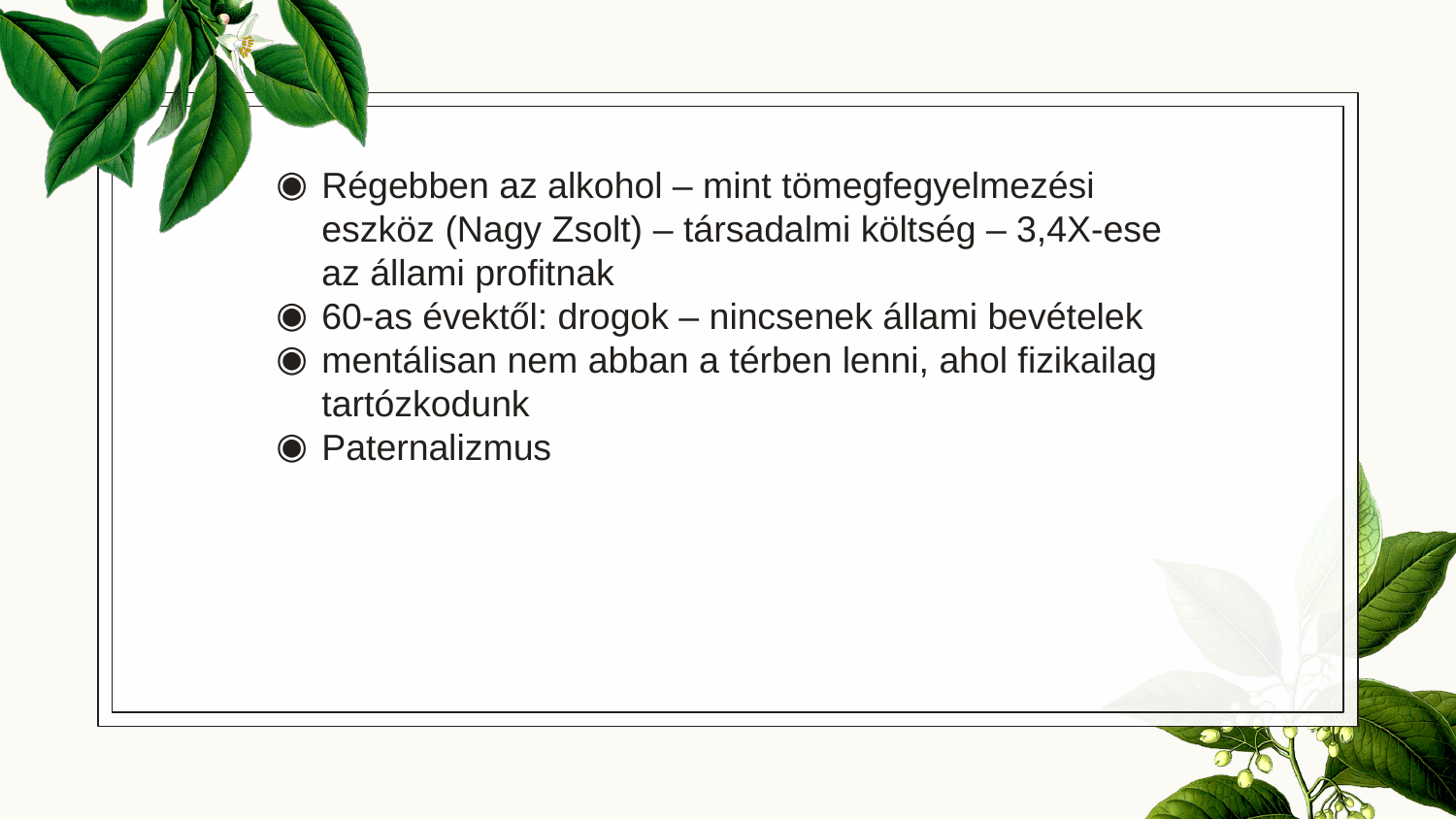

Régebben az alkohol – mint tömegfegyelmezési eszköz (Nagy Zsolt) – társadalmi költség – 3,4X-ese az állami profitnak
60-as évektől: drogok – nincsenek állami bevételek
mentálisan nem abban a térben lenni, ahol fizikailag tartózkodunk
Paternalizmus